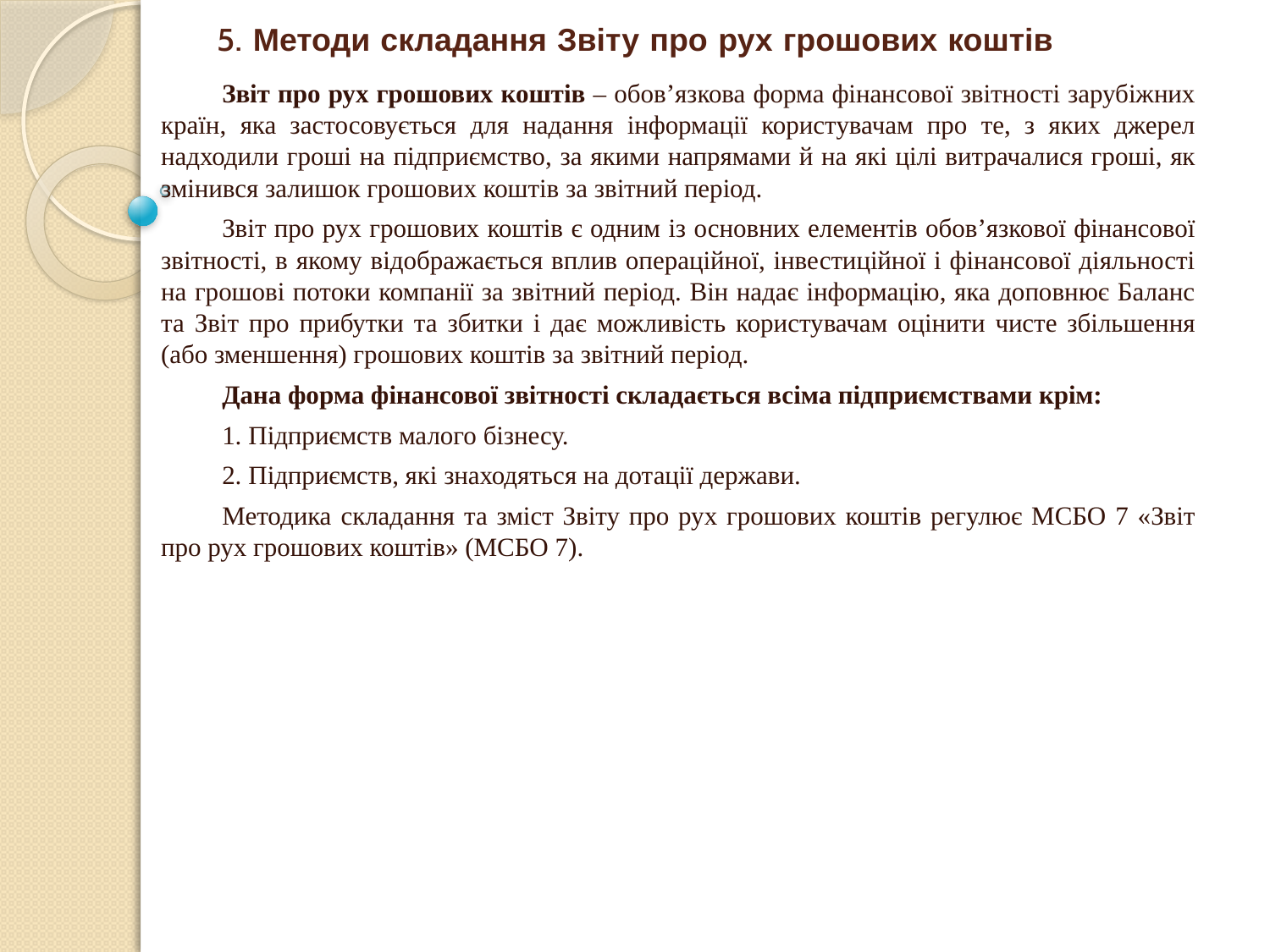

# 5. Методи складання Звіту про рух грошових коштів
Звіт про рух грошових коштів – обов’язкова форма фінансової звітності зарубіжних країн, яка застосовується для надання інформації користувачам про те, з яких джерел надходили гроші на підприємство, за якими напрямами й на які цілі витрачалися гроші, як змінився залишок грошових коштів за звітний період.
Звіт про рух грошових коштів є одним із основних елементів обов’язкової фінансової звітності, в якому відображається вплив операційної, інвестиційної і фінансової діяльності на грошові потоки компанії за звітний період. Він надає інформацію, яка доповнює Баланс та Звіт про прибутки та збитки і дає можливість користувачам оцінити чисте збільшення (або зменшення) грошових коштів за звітний період.
Дана форма фінансової звітності складається всіма підприємствами крім:
1. Підприємств малого бізнесу.
2. Підприємств, які знаходяться на дотації держави.
Методика складання та зміст Звіту про рух грошових коштів регулює МСБО 7 «Звіт про рух грошових коштів» (МСБО 7).